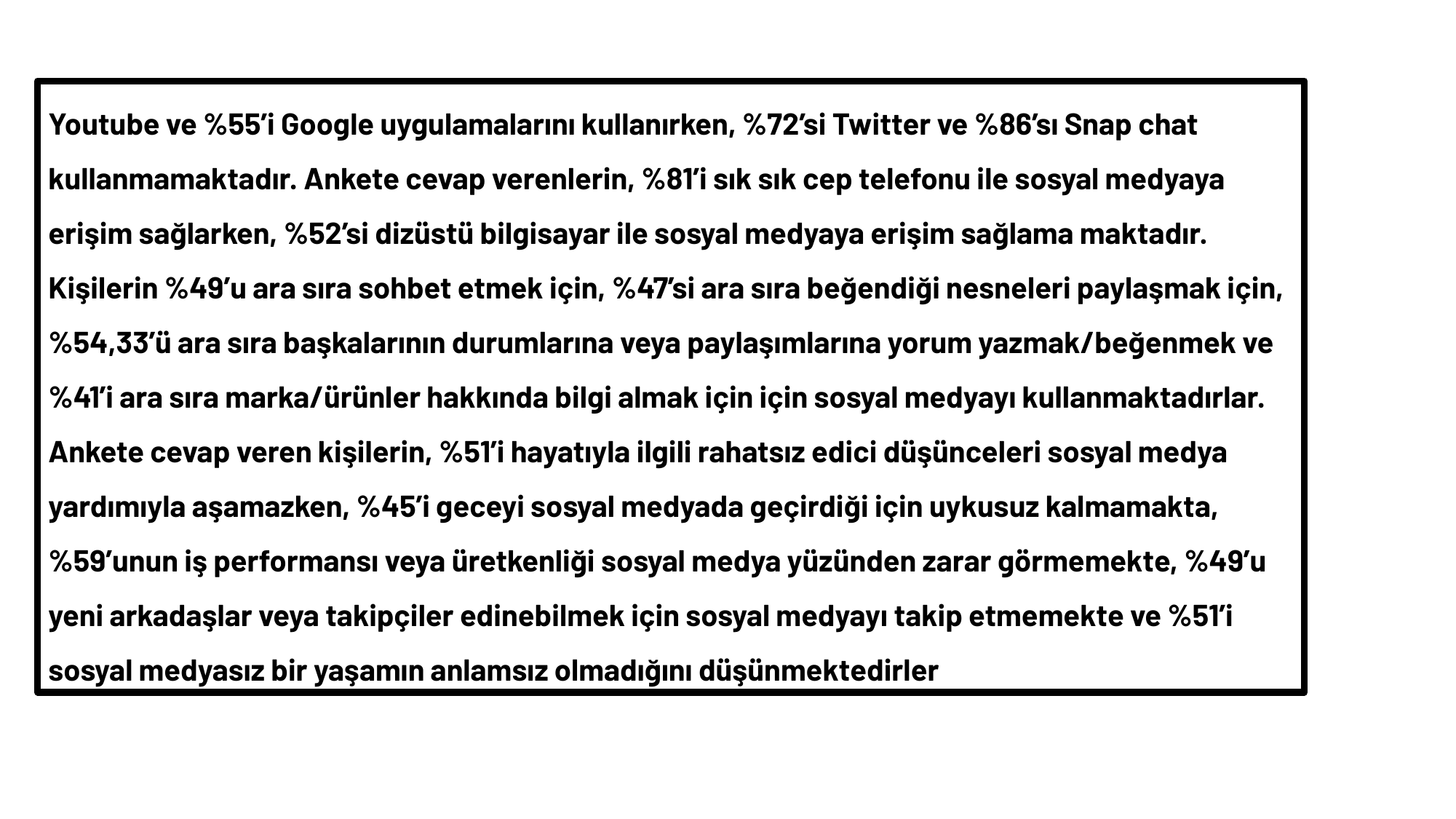

Youtube ve %55’i Google uygulamalarını kullanırken, %72’si Twitter ve %86’sı Snap chat kullanmamaktadır. Ankete cevap verenlerin, %81’i sık sık cep telefonu ile sosyal medyaya erişim sağlarken, %52’si dizüstü bilgisayar ile sosyal medyaya erişim sağlama maktadır. Kişilerin %49’u ara sıra sohbet etmek için, %47’si ara sıra beğendiği nesneleri paylaşmak için, %54,33’ü ara sıra başkalarının durumlarına veya paylaşımlarına yorum yazmak/beğenmek ve %41’i ara sıra marka/ürünler hakkında bilgi almak için için sosyal medyayı kullanmaktadırlar. Ankete cevap veren kişilerin, %51’i hayatıyla ilgili rahatsız edici düşünceleri sosyal medya yardımıyla aşamazken, %45’i geceyi sosyal medyada geçirdiği için uykusuz kalmamakta, %59’unun iş performansı veya üretkenliği sosyal medya yüzünden zarar görmemekte, %49’u yeni arkadaşlar veya takipçiler edinebilmek için sosyal medyayı takip etmemekte ve %51’i sosyal medyasız bir yaşamın anlamsız olmadığını düşünmektedirler